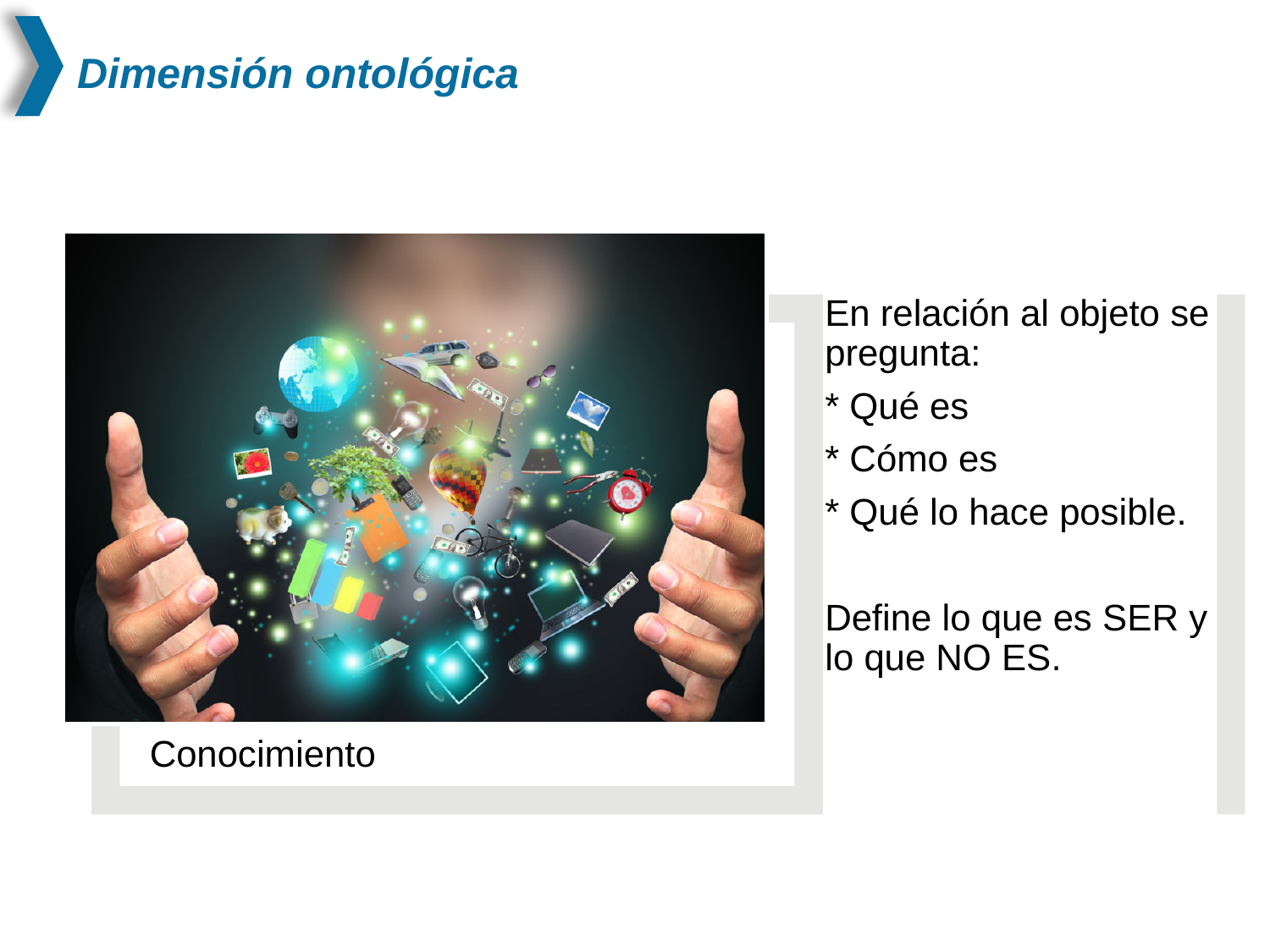

# Dimensión ontológica
Conocimiento
En relación al objeto se pregunta:
* Qué es
* Cómo es
* Qué lo hace posible.

Define lo que es SER y lo que NO ES.